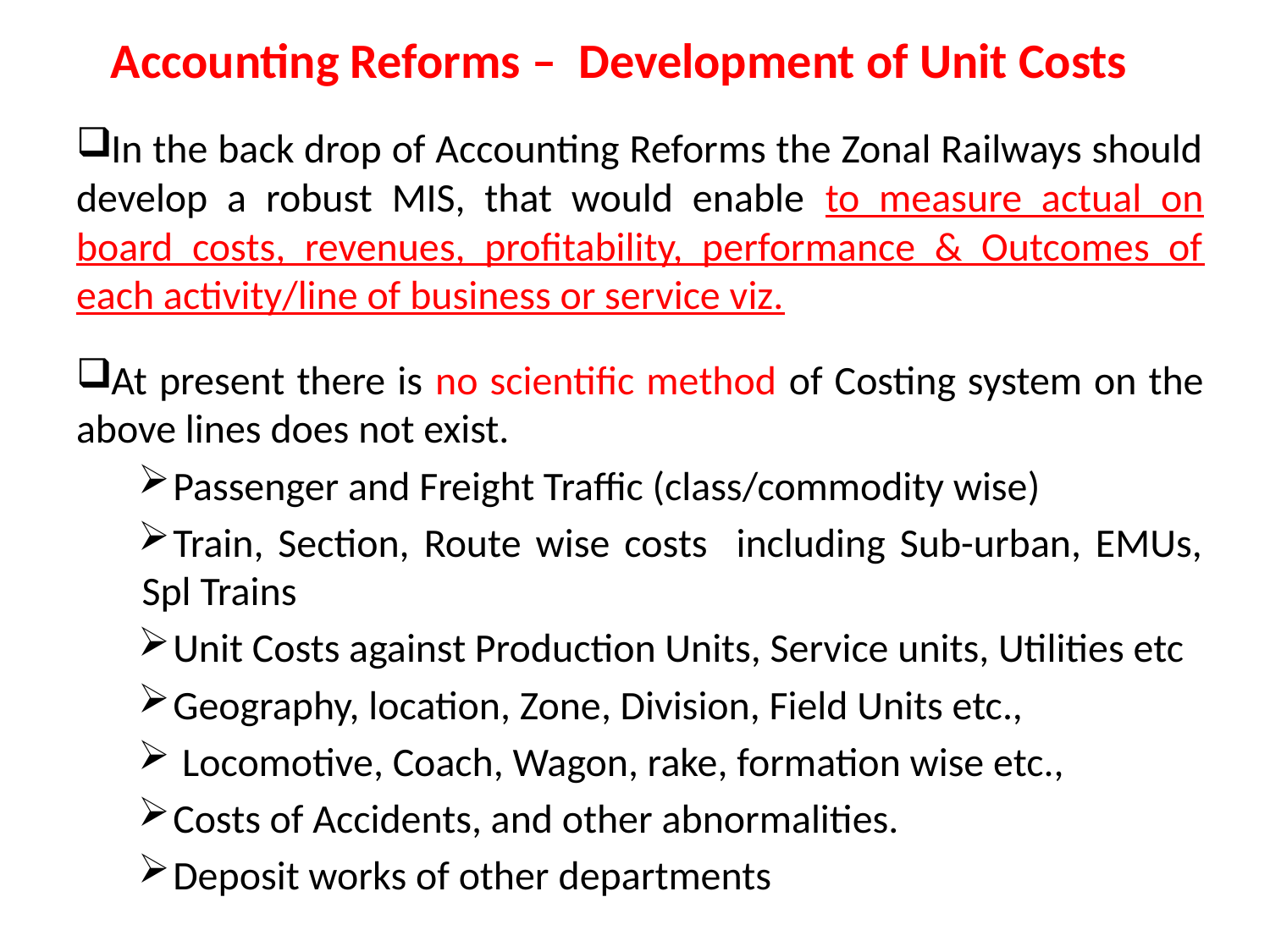

# Accounting Reforms –  Development of Unit Costs
In the back drop of Accounting Reforms the Zonal Railways should develop a robust MIS, that would enable to measure actual on board costs, revenues, profitability, performance & Outcomes of each activity/line of business or service viz.

At present there is no scientific method of Costing system on the above lines does not exist.
Passenger and Freight Traffic (class/commodity wise)
Train, Section, Route wise costs  including Sub-urban, EMUs, Spl Trains
Unit Costs against Production Units, Service units, Utilities etc
Geography, location, Zone, Division, Field Units etc.,
 Locomotive, Coach, Wagon, rake, formation wise etc.,
Costs of Accidents, and other abnormalities.
Deposit works of other departments